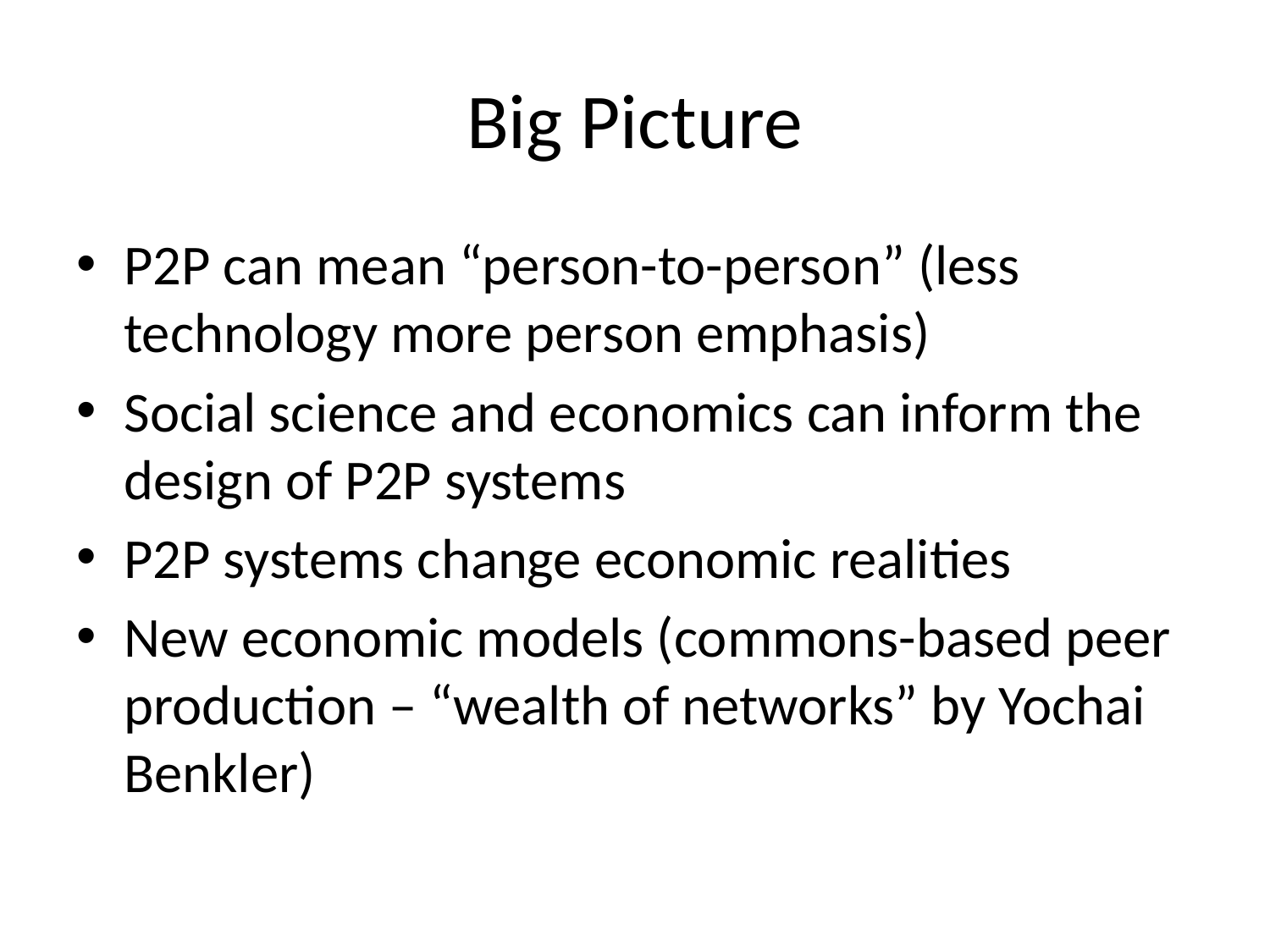

# Big Picture
P2P can mean “person-to-person” (less technology more person emphasis)
Social science and economics can inform the design of P2P systems
P2P systems change economic realities
New economic models (commons-based peer production – “wealth of networks” by Yochai Benkler)